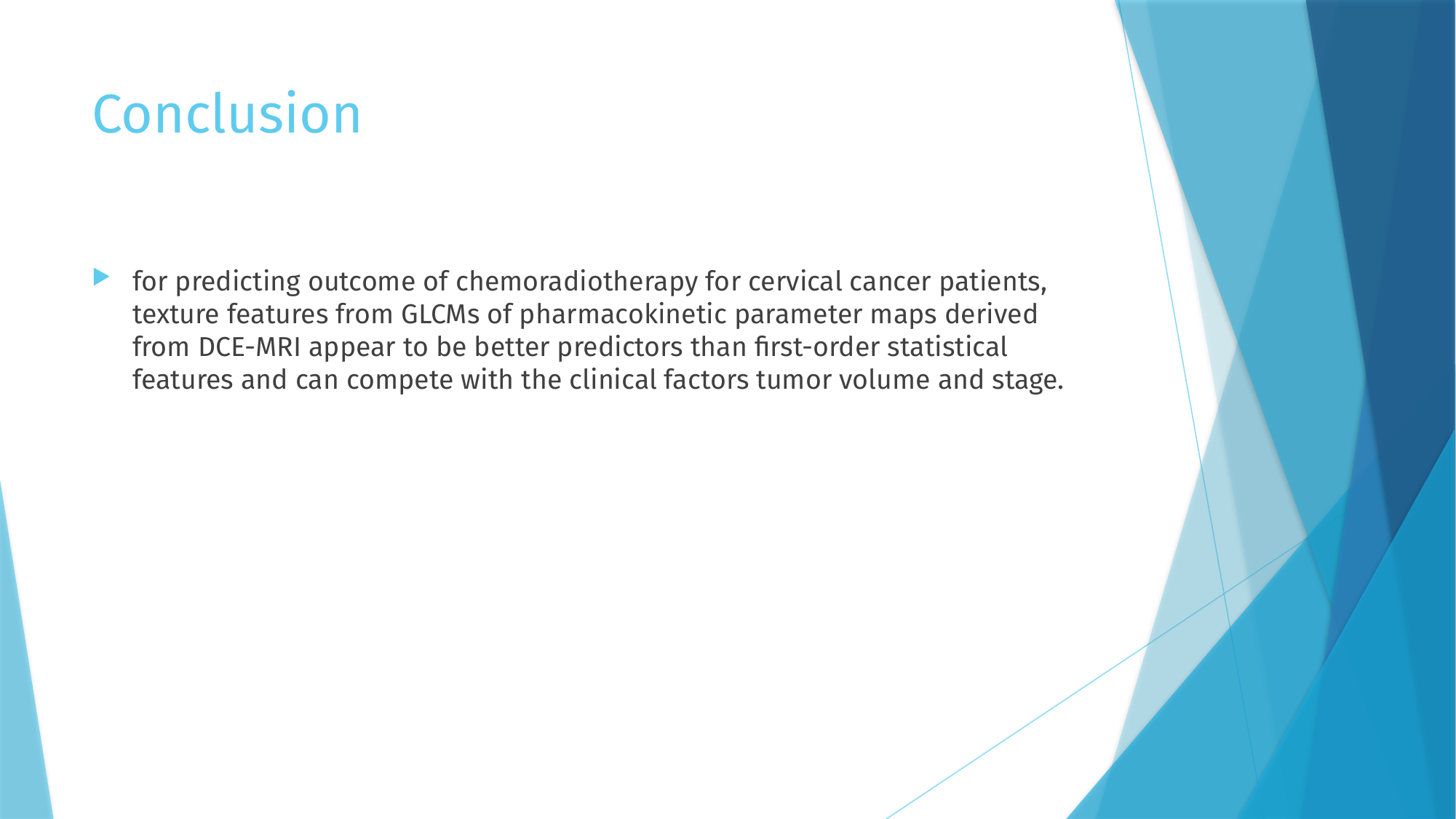

# Conclusion
for predicting outcome of chemoradiotherapy for cervical cancer patients, texture features from GLCMs of pharmacokinetic parameter maps derived from DCE-MRI appear to be better predictors than first-order statistical features and can compete with the clinical factors tumor volume and stage.